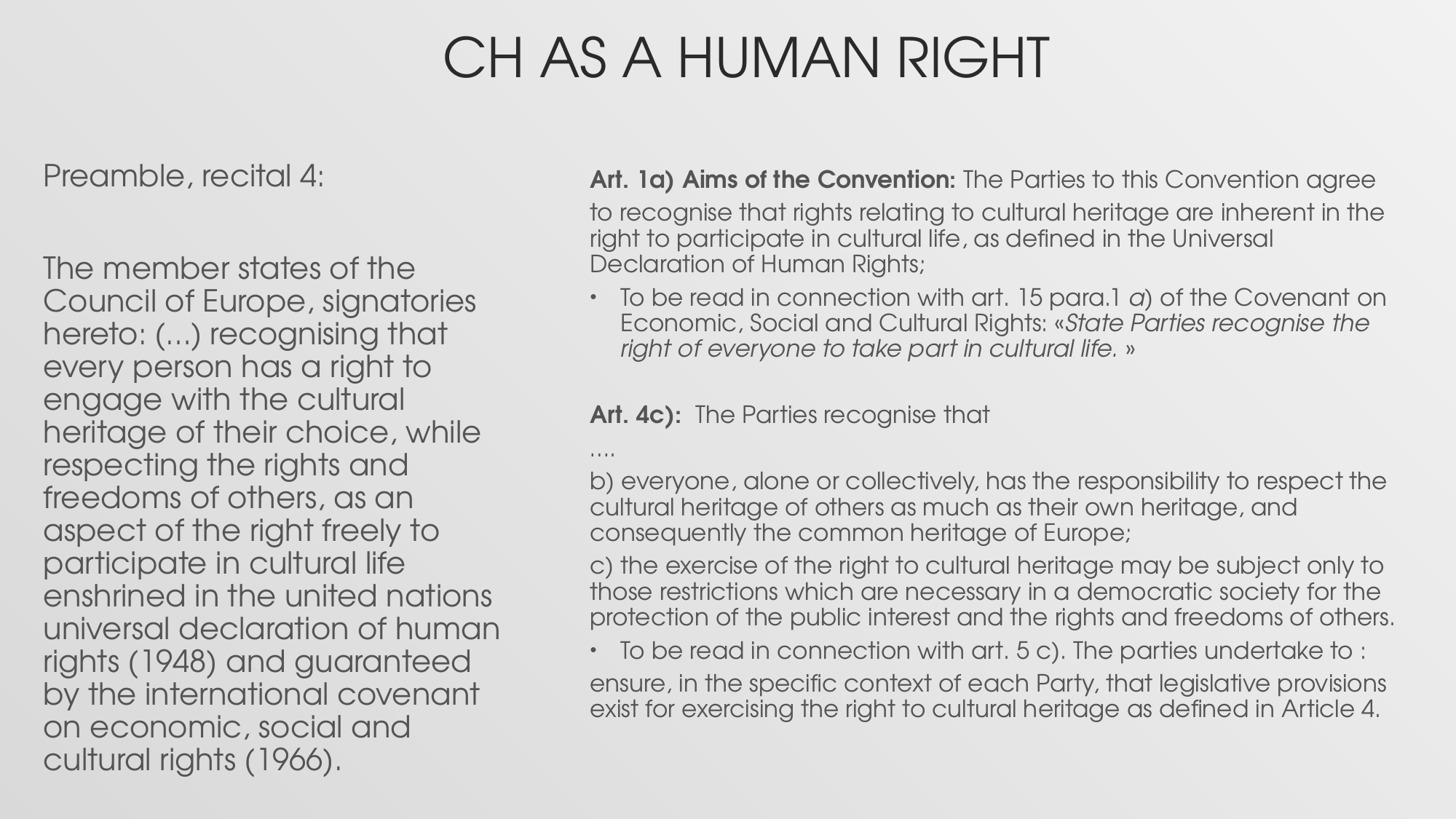

# CH as a HUMAN RIGHT
Art. 1a) Aims of the Convention: The Parties to this Convention agree
to recognise that rights relating to cultural heritage are inherent in the right to participate in cultural life, as defined in the Universal Declaration of Human Rights;
To be read in connection with art. 15 para.1 a) of the Covenant on Economic, Social and Cultural Rights: «State Parties recognise the right of everyone to take part in cultural life. »

Art. 4c):  The Parties recognise that
….
b) everyone, alone or collectively, has the responsibility to respect the cultural heritage of others as much as their own heritage, and consequently the common heritage of Europe;
c) the exercise of the right to cultural heritage may be subject only to those restrictions which are necessary in a democratic society for the protection of the public interest and the rights and freedoms of others.
To be read in connection with art. 5 c). The parties undertake to :
ensure, in the specific context of each Party, that legislative provisions exist for exercising the right to cultural heritage as defined in Article 4.

Preamble, recital 4:
The member states of the Council of Europe, signatories hereto: (…) recognising that every person has a right to engage with the cultural heritage of their choice, while respecting the rights and freedoms of others, as an aspect of the right freely to participate in cultural life enshrined in the united nations universal declaration of human rights (1948) and guaranteed by the international covenant on economic, social and cultural rights (1966).